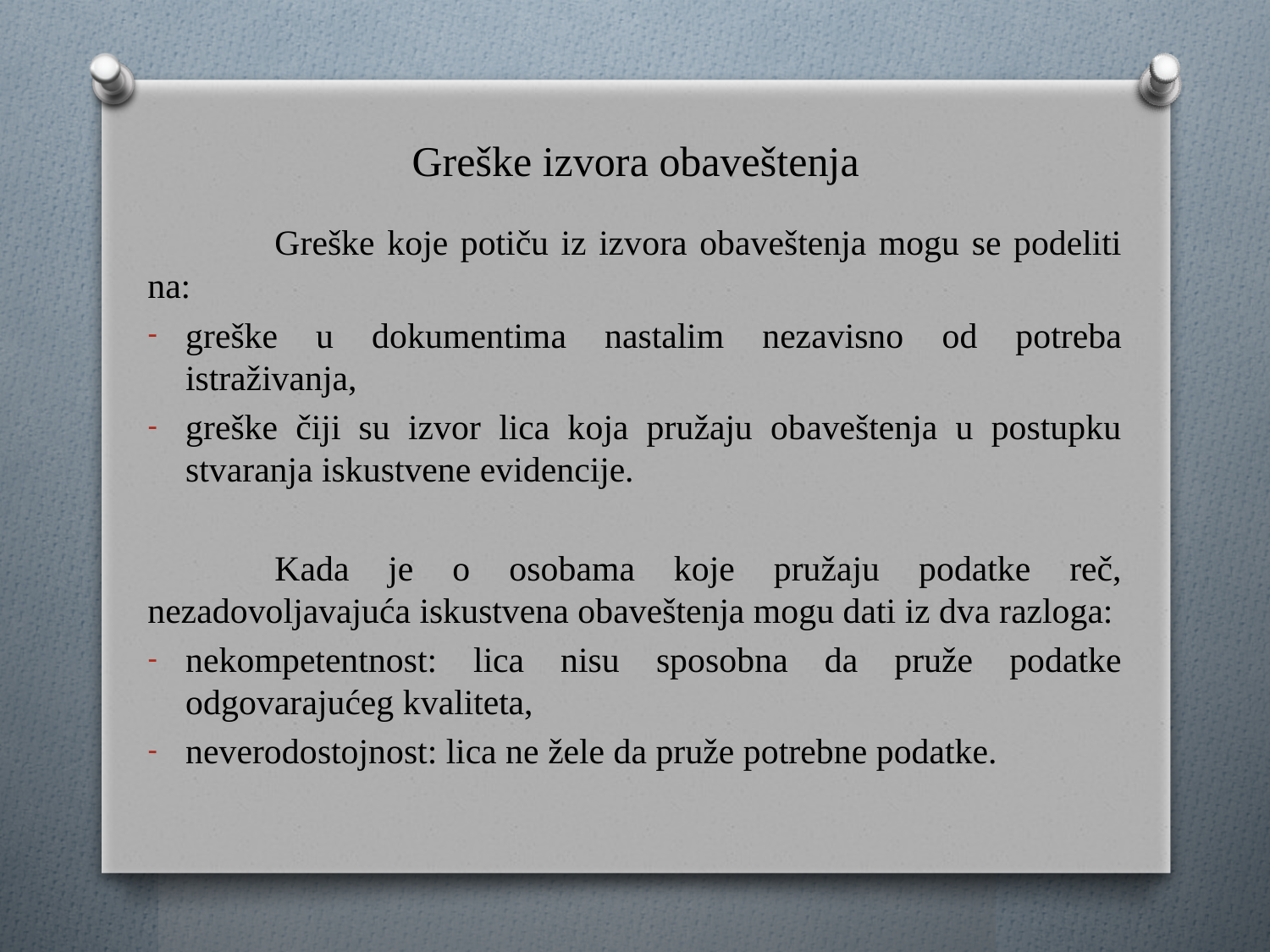

# Greške izvora obaveštenja
	Greške koje potiču iz izvora obaveštenja mogu se podeliti na:
greške u dokumentima nastalim nezavisno od potreba istraživanja,
greške čiji su izvor lica koja pružaju obaveštenja u postupku stvaranja iskustvene evidencije.

	Kada je o osobama koje pružaju podatke reč, nezadovoljavajuća iskustvena obaveštenja mogu dati iz dva razloga:
nekompetentnost: lica nisu sposobna da pruže podatke odgovarajućeg kvaliteta,
neverodostojnost: lica ne žele da pruže potrebne podatke.